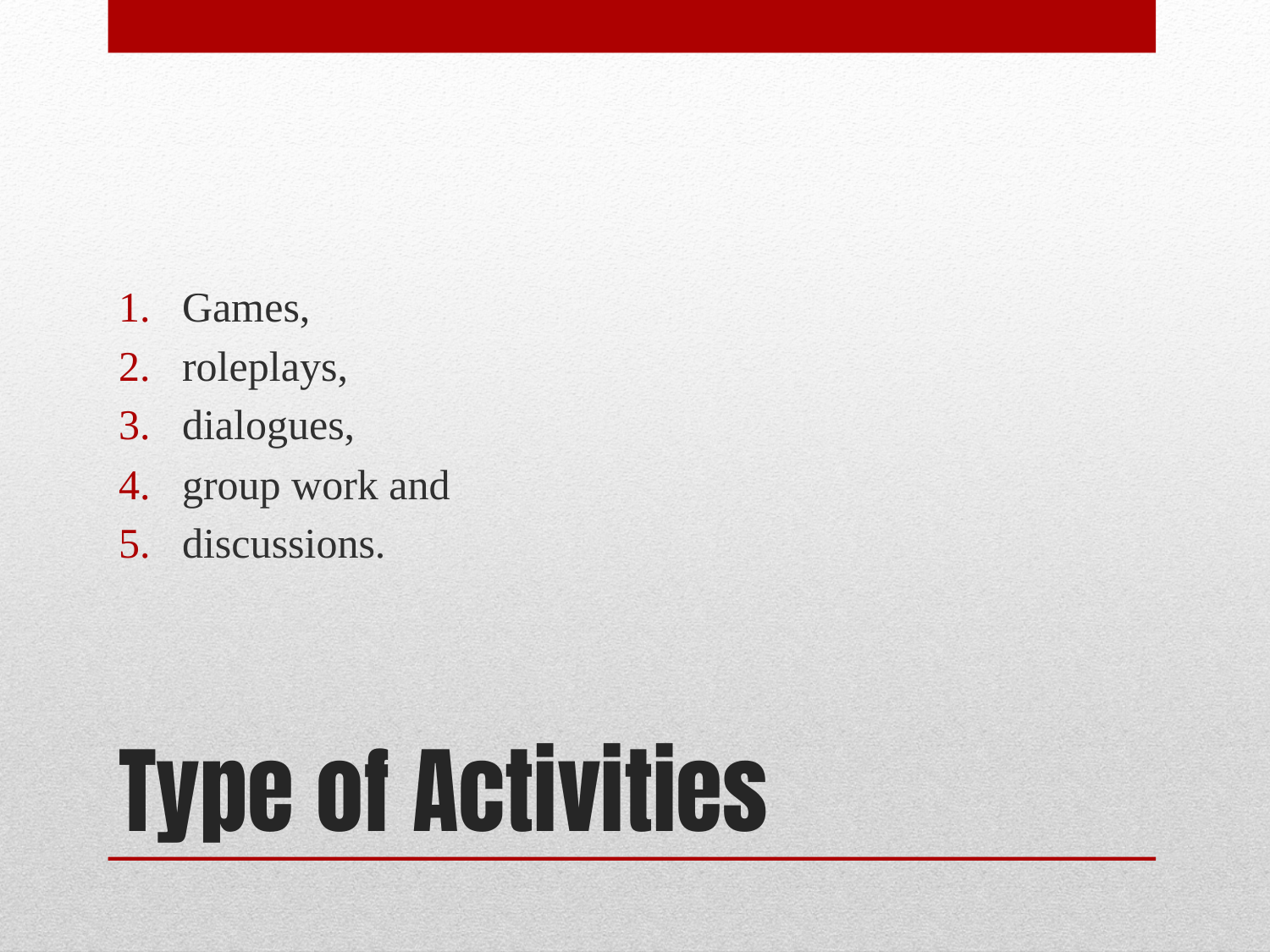

Games,
roleplays,
dialogues,
group work and
discussions.

# Type of Activities